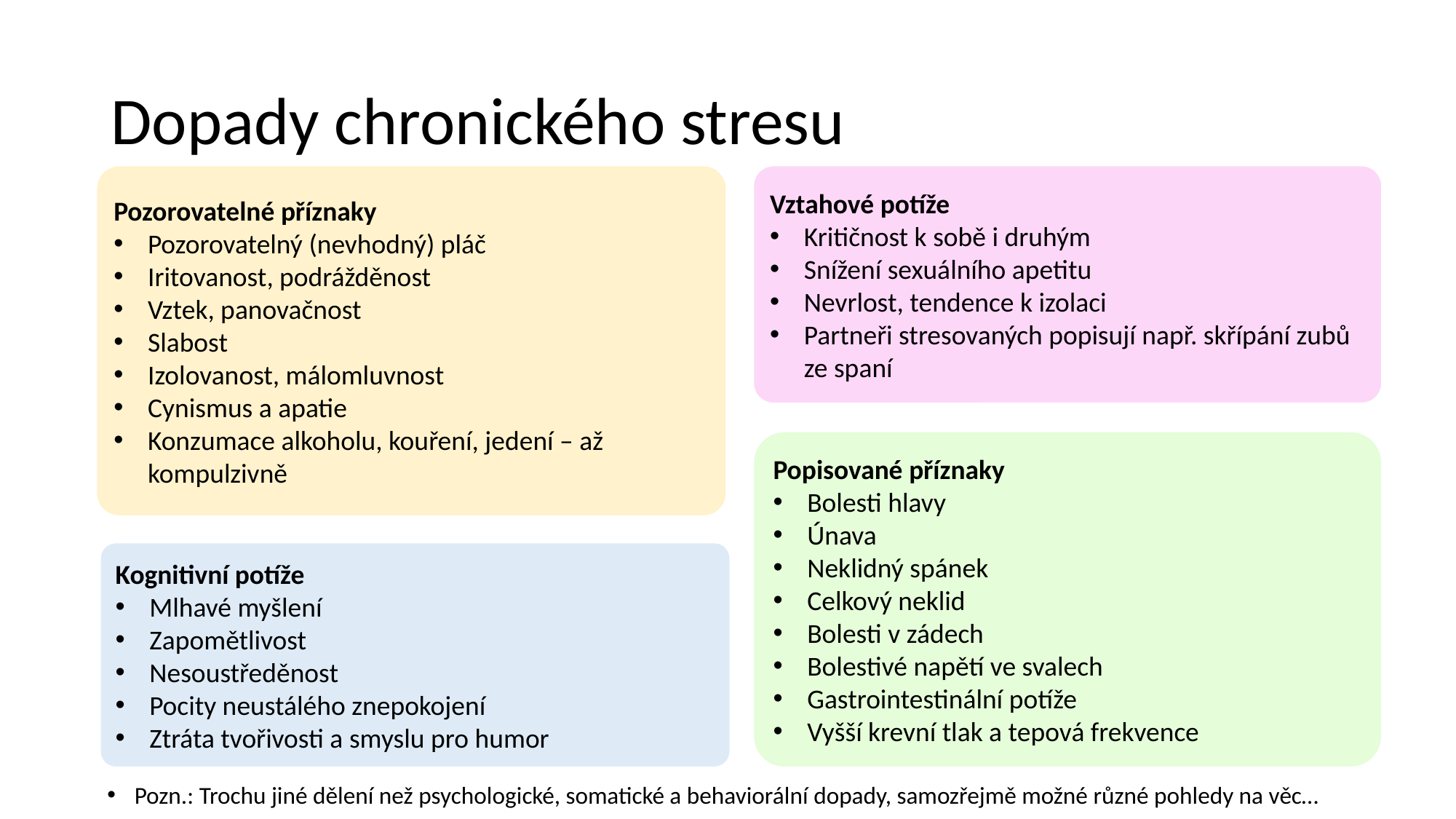

# Dopady chronického stresu

Vztahové potíže
Kritičnost k sobě i druhým
Snížení sexuálního apetitu
Nevrlost, tendence k izolaci
Partneři stresovaných popisují např. skřípání zubů ze spaní

Pozorovatelné příznaky
Pozorovatelný (nevhodný) pláč
Iritovanost, podrážděnost
Vztek, panovačnost
Slabost
Izolovanost, málomluvnost
Cynismus a apatie
Konzumace alkoholu, kouření, jedení – až kompulzivně

Popisované příznaky
Bolesti hlavy
Únava
Neklidný spánek
Celkový neklid
Bolesti v zádech
Bolestivé napětí ve svalech
Gastrointestinální potíže
Vyšší krevní tlak a tepová frekvence

Kognitivní potíže
Mlhavé myšlení
Zapomětlivost
Nesoustředěnost
Pocity neustálého znepokojení
Ztráta tvořivosti a smyslu pro humor

Pozn.: Trochu jiné dělení než psychologické, somatické a behaviorální dopady, samozřejmě možné různé pohledy na věc…